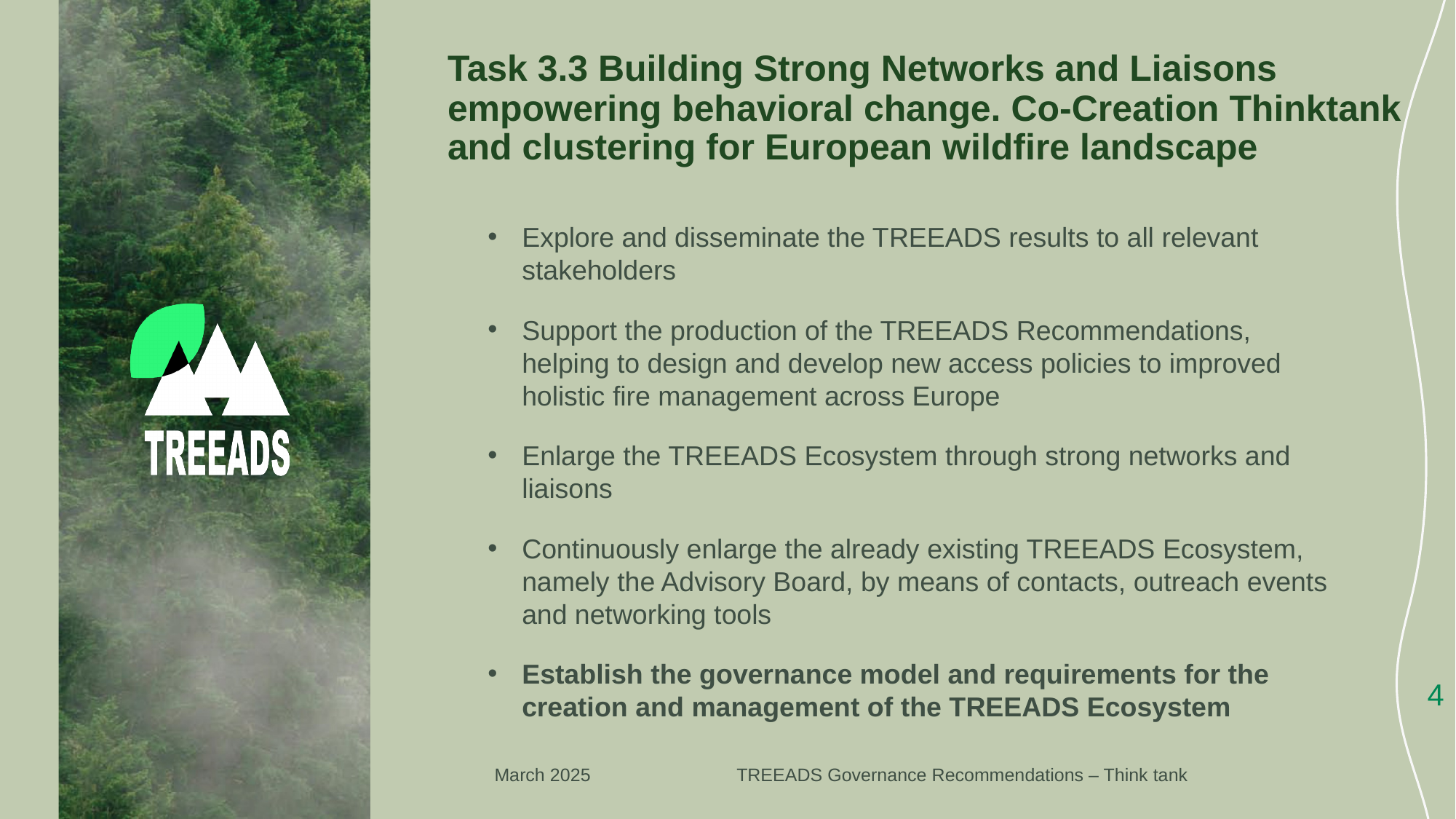

# Task 3.3 Building Strong Networks and Liaisons empowering behavioral change. Co-Creation Thinktank and clustering for European wildfire landscape
Explore and disseminate the TREEADS results to all relevant stakeholders
Support the production of the TREEADS Recommendations, helping to design and develop new access policies to improved holistic fire management across Europe
Enlarge the TREEADS Ecosystem through strong networks and liaisons
Continuously enlarge the already existing TREEADS Ecosystem, namely the Advisory Board, by means of contacts, outreach events and networking tools
Establish the governance model and requirements for the creation and management of the TREEADS Ecosystem

4
March 2025
TREEADS Governance Recommendations – Think tank